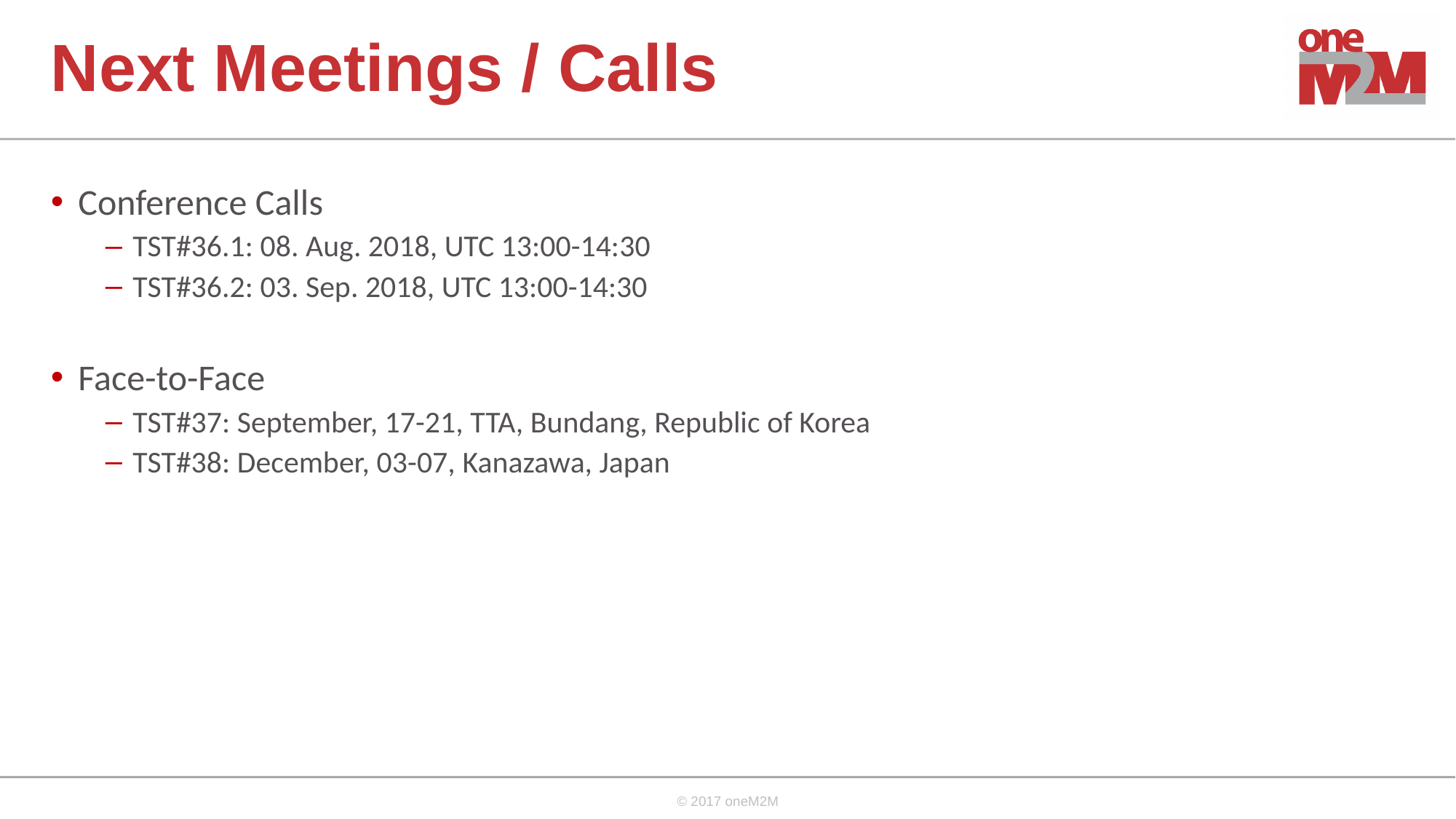

# Next Meetings / Calls
Conference Calls
TST#36.1: 08. Aug. 2018, UTC 13:00-14:30
TST#36.2: 03. Sep. 2018, UTC 13:00-14:30

Face-to-Face
TST#37: September, 17-21, TTA, Bundang, Republic of Korea
TST#38: December, 03-07, Kanazawa, Japan